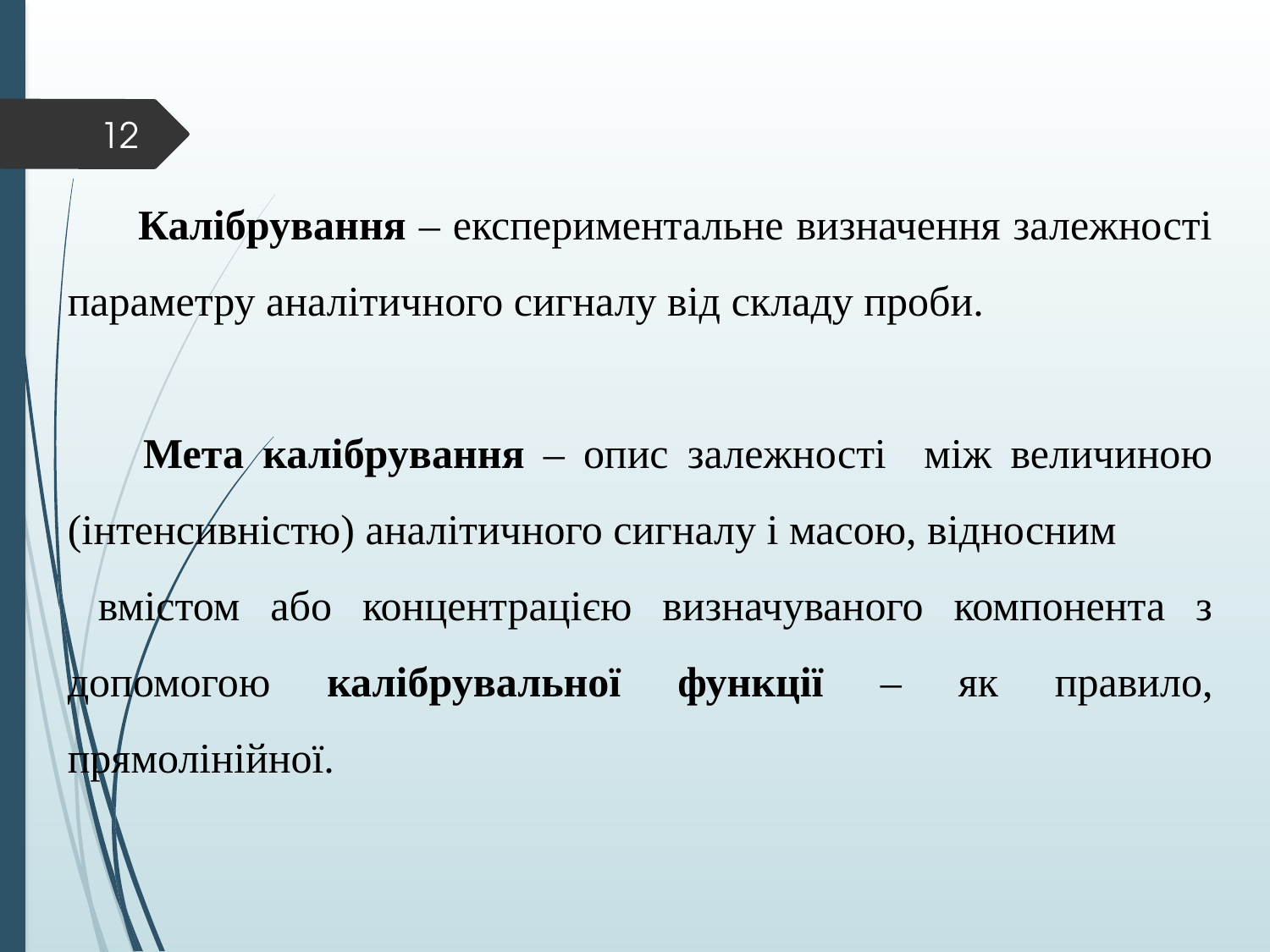

12
     Калібрування – експериментальне визначення залежності параметру аналітичного сигналу від складу проби.

    Мета калібрування – опис залежності  між величиною (інтенсивністю) аналітичного сигналу і масою, відносним
 вмістом або концентрацією визначуваного компонента з допомогою калібрувальної функції – як правило, прямолінійної.